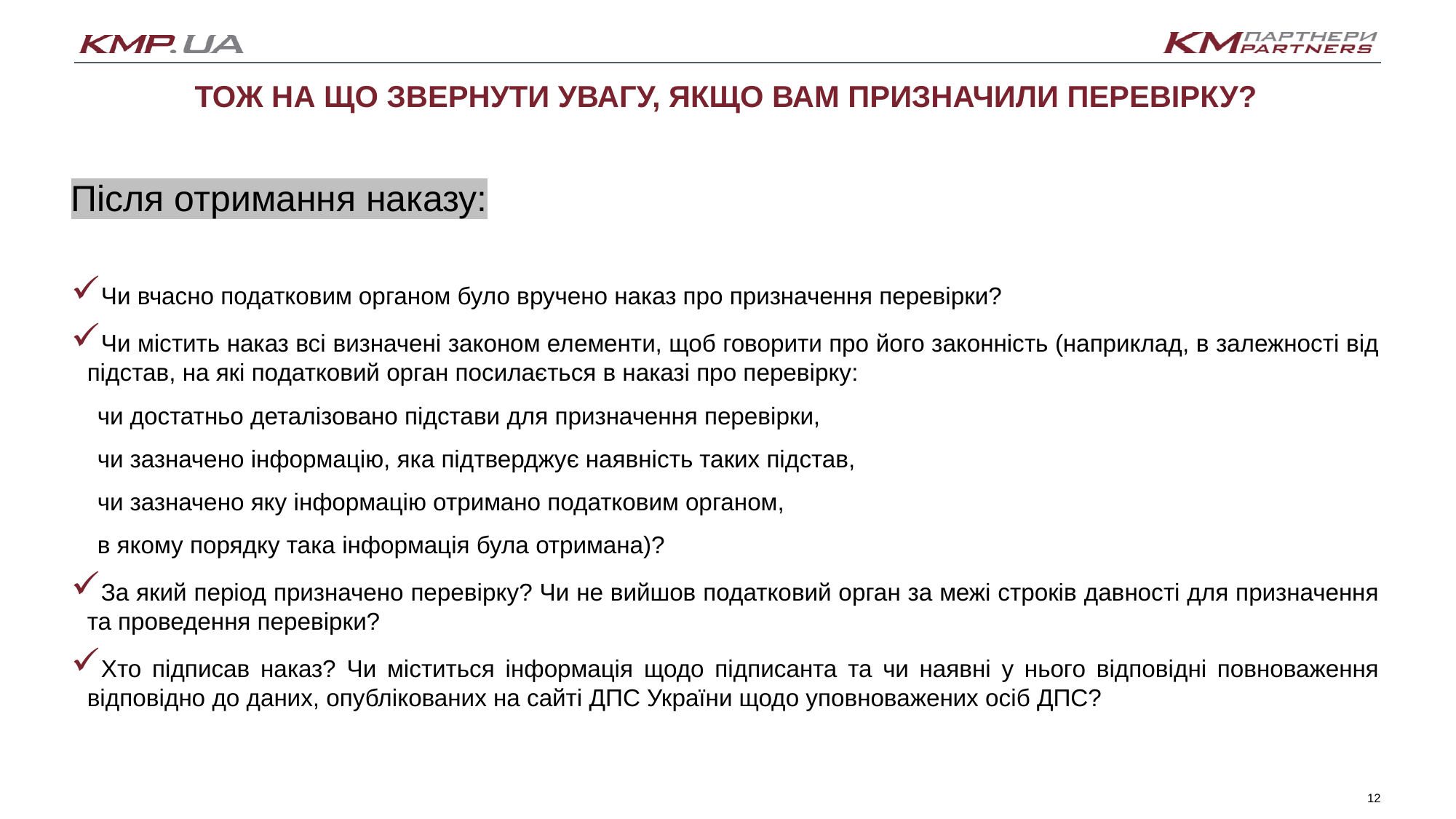

ТОЖ НА ЩО ЗВЕРНУТИ УВАГУ, ЯКЩО ВАМ ПРИЗНАЧИЛИ ПЕРЕВІРКУ?

Після отримання наказу:

Чи вчасно податковим органом було вручено наказ про призначення перевірки?
Чи містить наказ всі визначені законом елементи, щоб говорити про його законність (наприклад, в залежності від підстав, на які податковий орган посилається в наказі про перевірку:
чи достатньо деталізовано підстави для призначення перевірки,
чи зазначено інформацію, яка підтверджує наявність таких підстав,
чи зазначено яку інформацію отримано податковим органом,
в якому порядку така інформація була отримана)?
За який період призначено перевірку? Чи не вийшов податковий орган за межі строків давності для призначення та проведення перевірки?
Хто підписав наказ? Чи міститься інформація щодо підписанта та чи наявні у нього відповідні повноваження відповідно до даних, опублікованих на сайті ДПС України щодо уповноважених осіб ДПС?

12